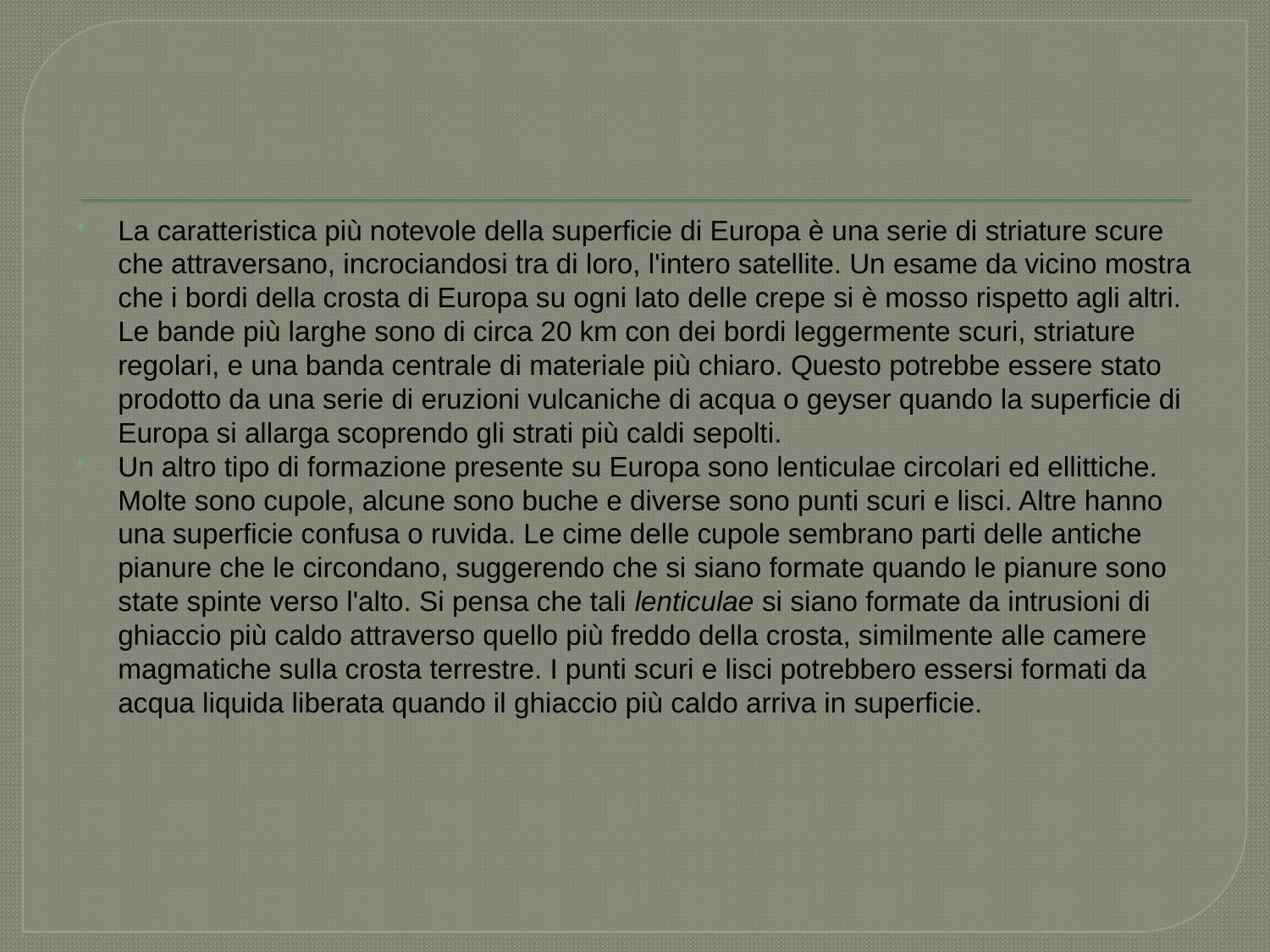

#
La caratteristica più notevole della superficie di Europa è una serie di striature scure che attraversano, incrociandosi tra di loro, l'intero satellite. Un esame da vicino mostra che i bordi della crosta di Europa su ogni lato delle crepe si è mosso rispetto agli altri. Le bande più larghe sono di circa 20 km con dei bordi leggermente scuri, striature regolari, e una banda centrale di materiale più chiaro. Questo potrebbe essere stato prodotto da una serie di eruzioni vulcaniche di acqua o geyser quando la superficie di Europa si allarga scoprendo gli strati più caldi sepolti.
Un altro tipo di formazione presente su Europa sono lenticulae circolari ed ellittiche. Molte sono cupole, alcune sono buche e diverse sono punti scuri e lisci. Altre hanno una superficie confusa o ruvida. Le cime delle cupole sembrano parti delle antiche pianure che le circondano, suggerendo che si siano formate quando le pianure sono state spinte verso l'alto. Si pensa che tali lenticulae si siano formate da intrusioni di ghiaccio più caldo attraverso quello più freddo della crosta, similmente alle camere magmatiche sulla crosta terrestre. I punti scuri e lisci potrebbero essersi formati da acqua liquida liberata quando il ghiaccio più caldo arriva in superficie.